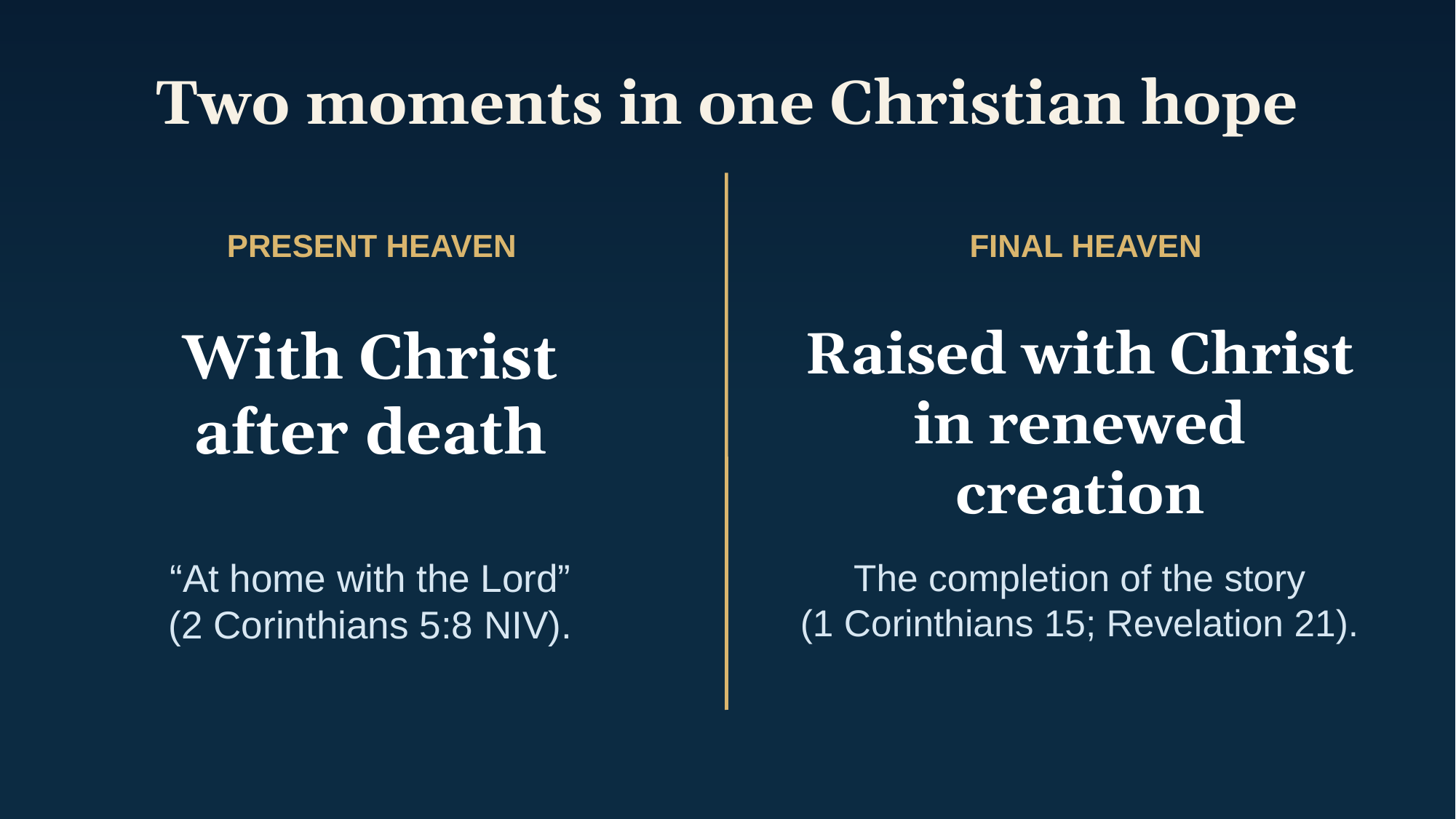

Two moments in one Christian hope

PRESENT HEAVEN
FINAL HEAVEN
With Christ
after death
Raised with Christ
in renewed creation
“At home with the Lord”
(2 Corinthians 5:8 NIV).
The completion of the story
(1 Corinthians 15; Revelation 21).